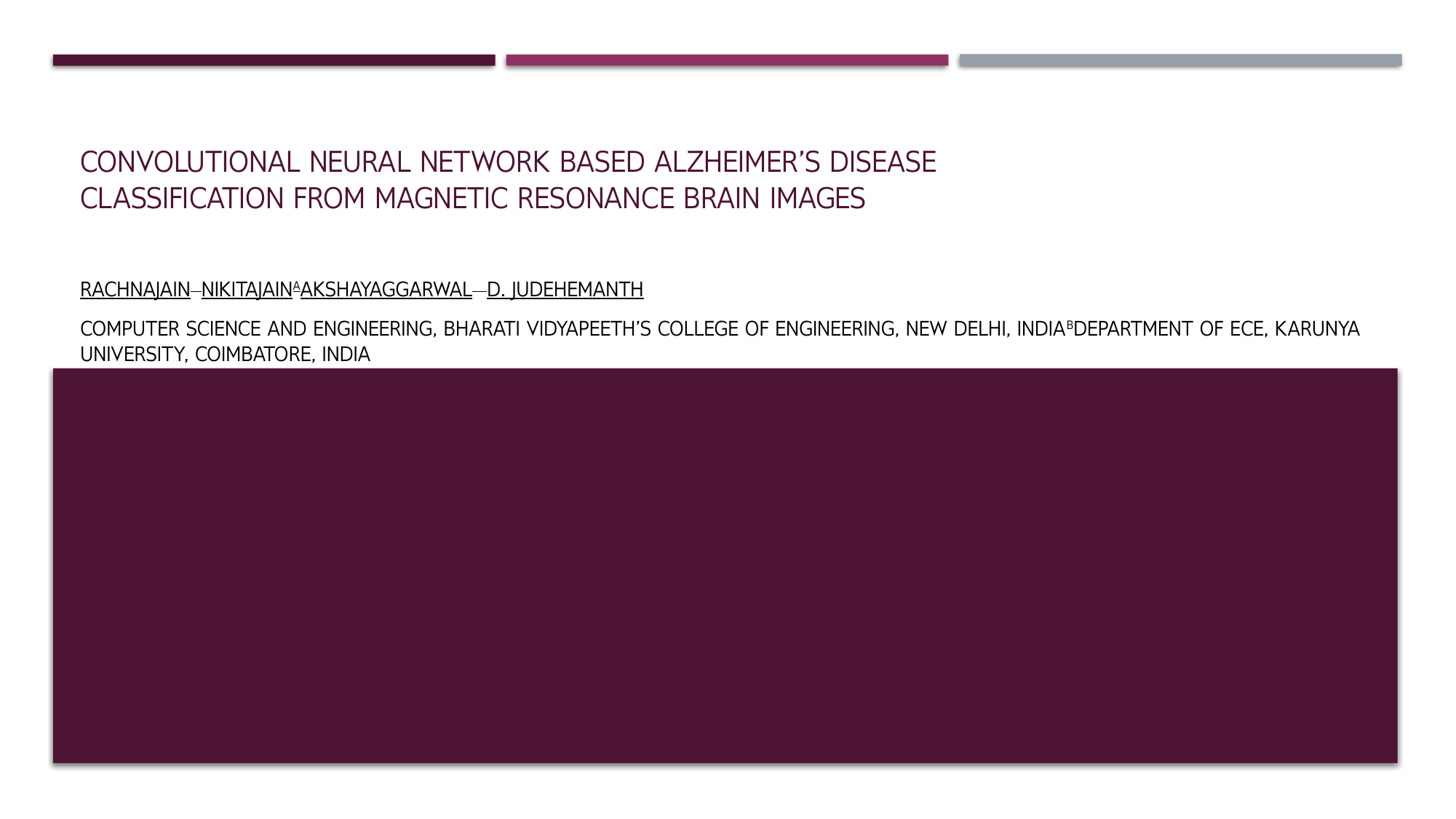

# Convolutional neural network based Alzheimer’s disease classification from magnetic resonance brain images
RachnaJain   NikitaJainaAkshayAggarwal    D. JudeHemanth
Computer Science and Engineering, Bharati Vidyapeeth’s College of Engineering, New Delhi, IndiabDepartment of ECE, Karunya University, Coimbatore, India